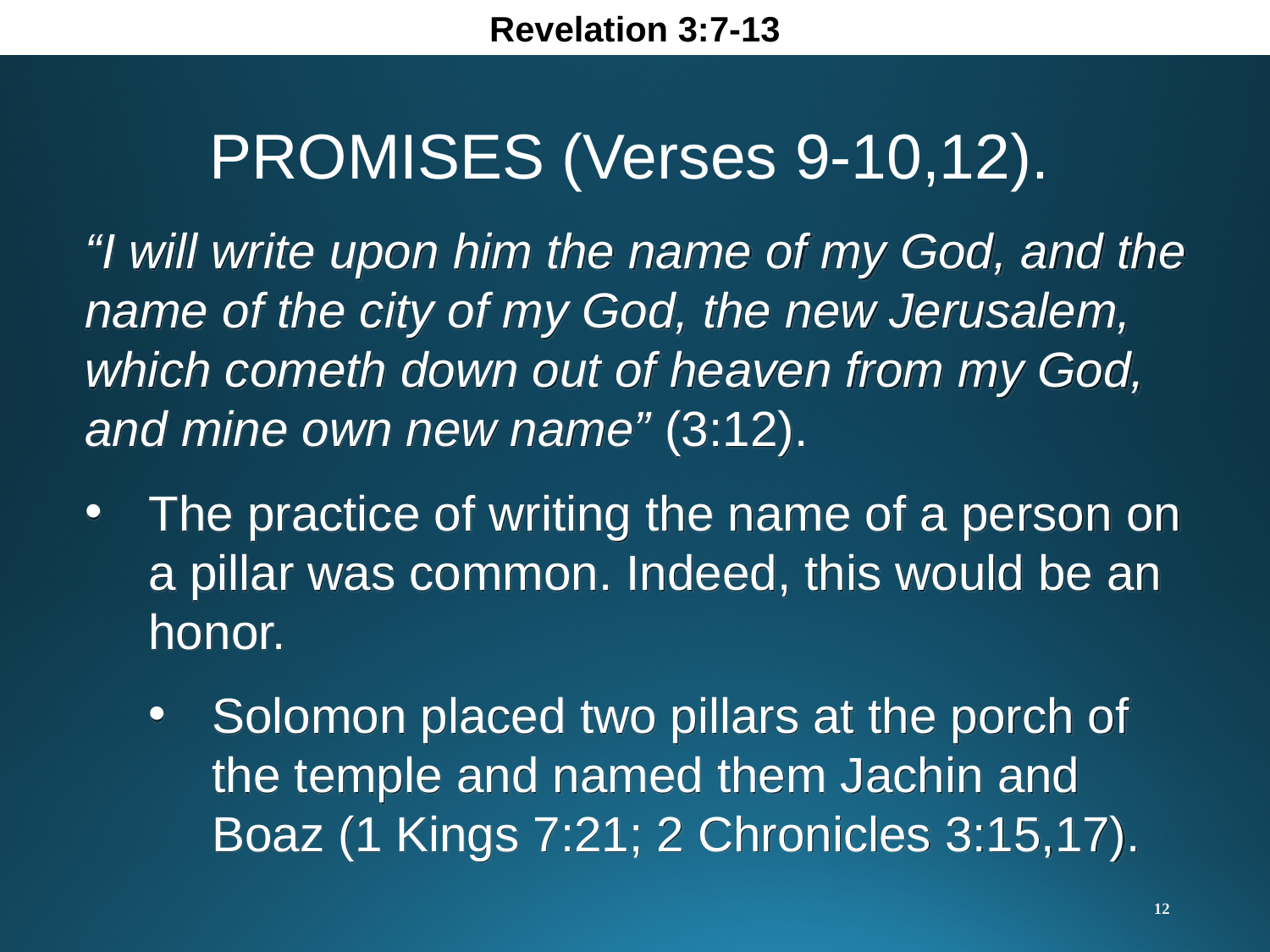

Revelation 3:7-13
PROMISES (Verses 9-10,12).
“I will write upon him the name of my God, and the name of the city of my God, the new Jerusalem, which cometh down out of heaven from my God, and mine own new name” (3:12).
The practice of writing the name of a person on a pillar was common. Indeed, this would be an honor.
Solomon placed two pillars at the porch of the temple and named them Jachin and Boaz (1 Kings 7:21; 2 Chronicles 3:15,17).
12